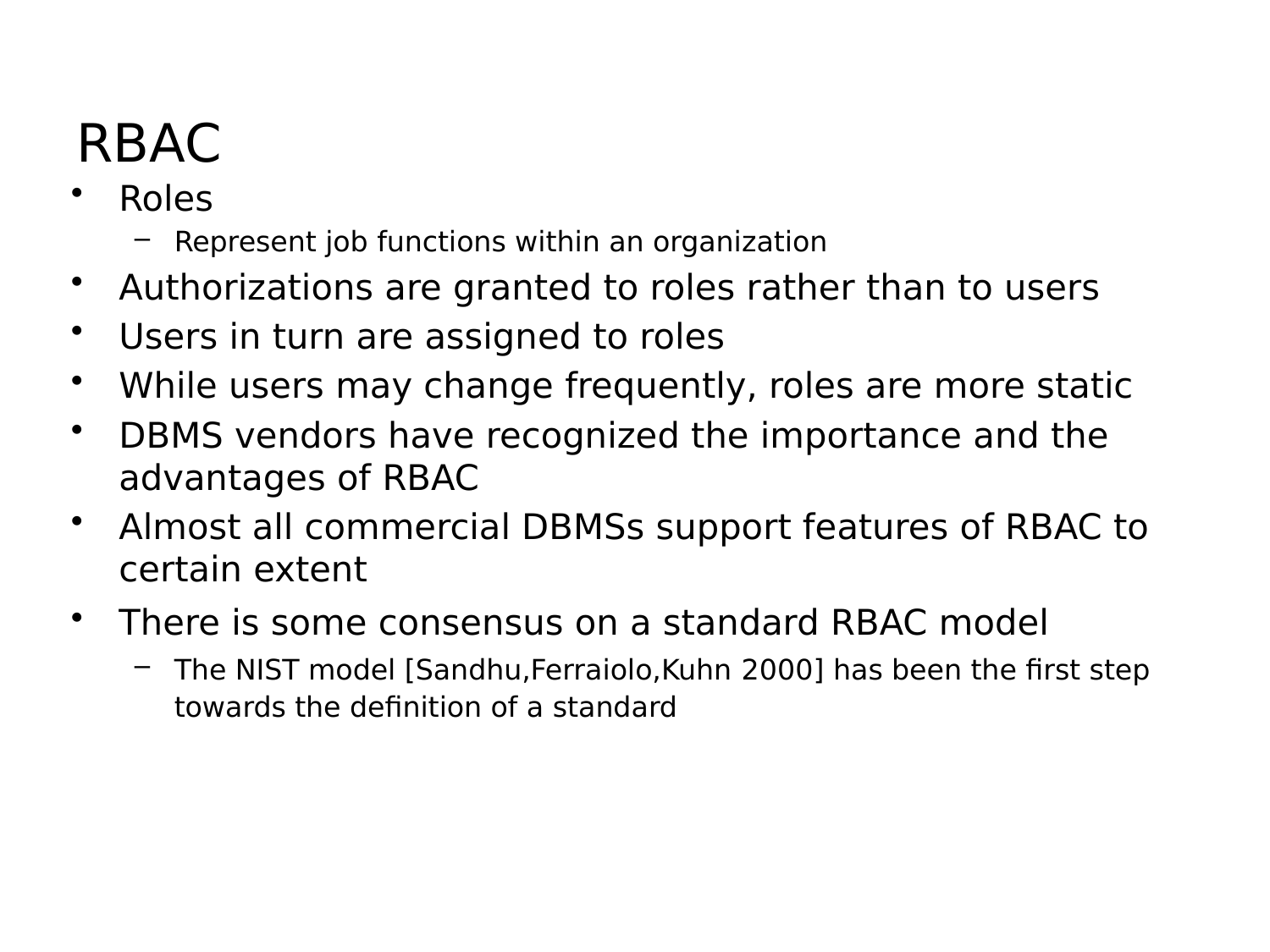

# RBAC
Roles
Represent job functions within an organization
Authorizations are granted to roles rather than to users
Users in turn are assigned to roles
While users may change frequently, roles are more static
DBMS vendors have recognized the importance and the advantages of RBAC
Almost all commercial DBMSs support features of RBAC to certain extent
There is some consensus on a standard RBAC model
The NIST model [Sandhu,Ferraiolo,Kuhn 2000] has been the first step towards the definition of a standard